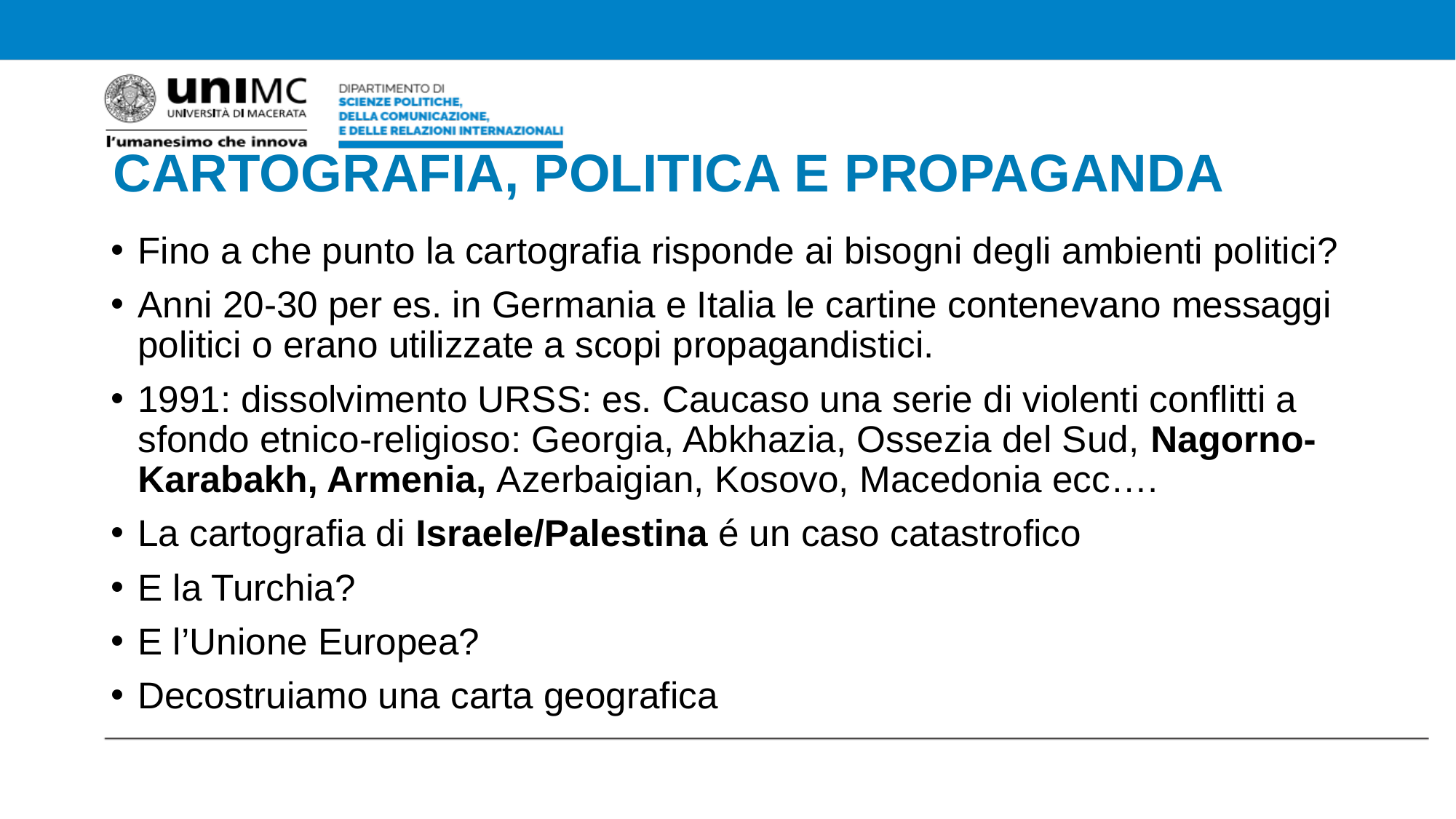

# CARTOGRAFIA, POLITICA E PROPAGANDA
Fino a che punto la cartografia risponde ai bisogni degli ambienti politici?
Anni 20-30 per es. in Germania e Italia le cartine contenevano messaggi politici o erano utilizzate a scopi propagandistici.
1991: dissolvimento URSS: es. Caucaso una serie di violenti conflitti a sfondo etnico-religioso: Georgia, Abkhazia, Ossezia del Sud, Nagorno-Karabakh, Armenia, Azerbaigian, Kosovo, Macedonia ecc….
La cartografia di Israele/Palestina é un caso catastrofico
E la Turchia?
E l’Unione Europea?
Decostruiamo una carta geografica